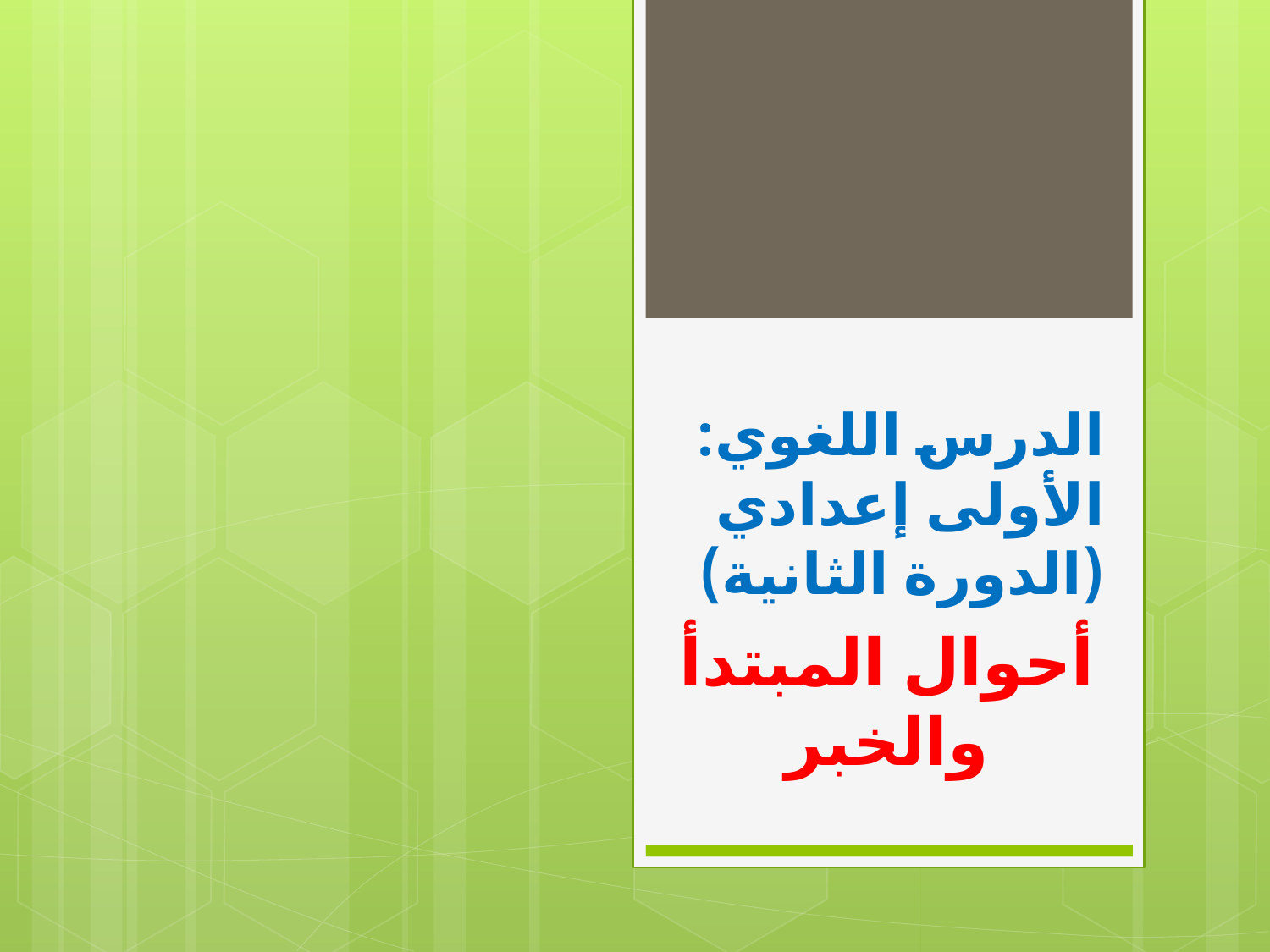

# الدرس اللغوي: الأولى إعدادي (الدورة الثانية)
أحوال المبتدأ والخبر